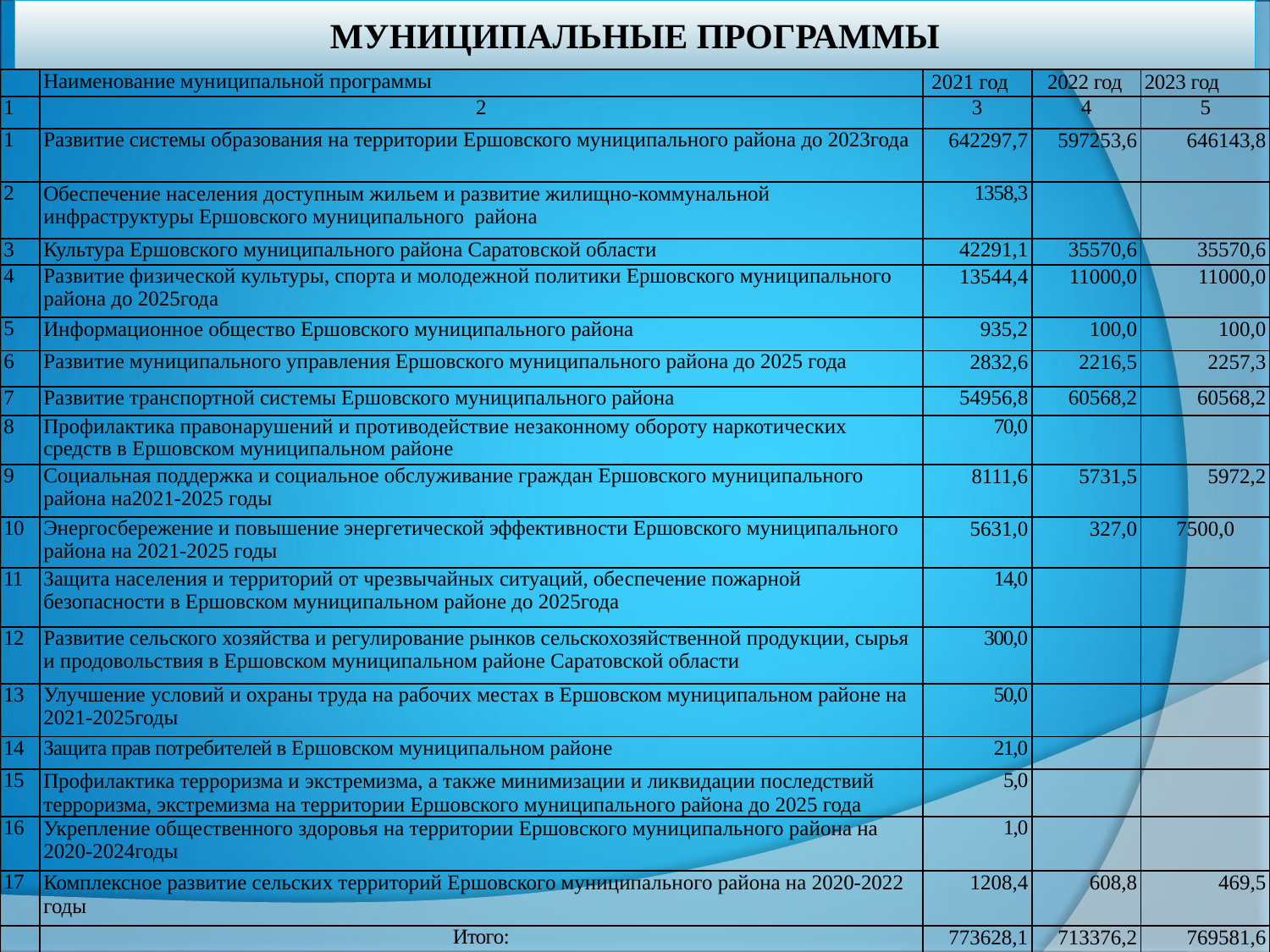

# МУНИЦИПАЛЬНЫЕ ПРОГРАММЫ
|  | Наименование муниципальной программы | 2021 год | 2022 год | 2023 год |
| --- | --- | --- | --- | --- |
| 1 | 2 | 3 | 4 | 5 |
| 1 | Развитие системы образования на территории Ершовского муниципального района до 2023года | 642297,7 | 597253,6 | 646143,8 |
| 2 | Обеспечение населения доступным жильем и развитие жилищно-коммунальной инфраструктуры Ершовского муниципального района | 1358,3 |  |  |
| 3 | Культура Ершовского муниципального района Саратовской области | 42291,1 | 35570,6 | 35570,6 |
| 4 | Развитие физической культуры, спорта и молодежной политики Ершовского муниципального района до 2025года | 13544,4 | 11000,0 | 11000,0 |
| 5 | Информационное общество Ершовского муниципального района | 935,2 | 100,0 | 100,0 |
| 6 | Развитие муниципального управления Ершовского муниципального района до 2025 года | 2832,6 | 2216,5 | 2257,3 |
| 7 | Развитие транспортной системы Ершовского муниципального района | 54956,8 | 60568,2 | 60568,2 |
| 8 | Профилактика правонарушений и противодействие незаконному обороту наркотических средств в Ершовском муниципальном районе | 70,0 |  |  |
| 9 | Социальная поддержка и социальное обслуживание граждан Ершовского муниципального района на2021-2025 годы | 8111,6 | 5731,5 | 5972,2 |
| 10 | Энергосбережение и повышение энергетической эффективности Ершовского муниципального района на 2021-2025 годы | 5631,0 | 327,0 | 7500,0 |
| 11 | Защита населения и территорий от чрезвычайных ситуаций, обеспечение пожарной безопасности в Ершовском муниципальном районе до 2025года | 14,0 |  |  |
| 12 | Развитие сельского хозяйства и регулирование рынков сельскохозяйственной продукции, сырья и продовольствия в Ершовском муниципальном районе Саратовской области | 300,0 |  |  |
| 13 | Улучшение условий и охраны труда на рабочих местах в Ершовском муниципальном районе на 2021-2025годы | 50,0 |  |  |
| 14 | Защита прав потребителей в Ершовском муниципальном районе | 21,0 |  |  |
| 15 | Профилактика терроризма и экстремизма, а также минимизации и ликвидации последствий терроризма, экстремизма на территории Ершовского муниципального района до 2025 года | 5,0 |  |  |
| 16 | Укрепление общественного здоровья на территории Ершовского муниципального района на 2020-2024годы | 1,0 |  |  |
| 17 | Комплексное развитие сельских территорий Ершовского муниципального района на 2020-2022 годы | 1208,4 | 608,8 | 469,5 |
|  | Итого: | 773628,1 | 713376,2 | 769581,6 |